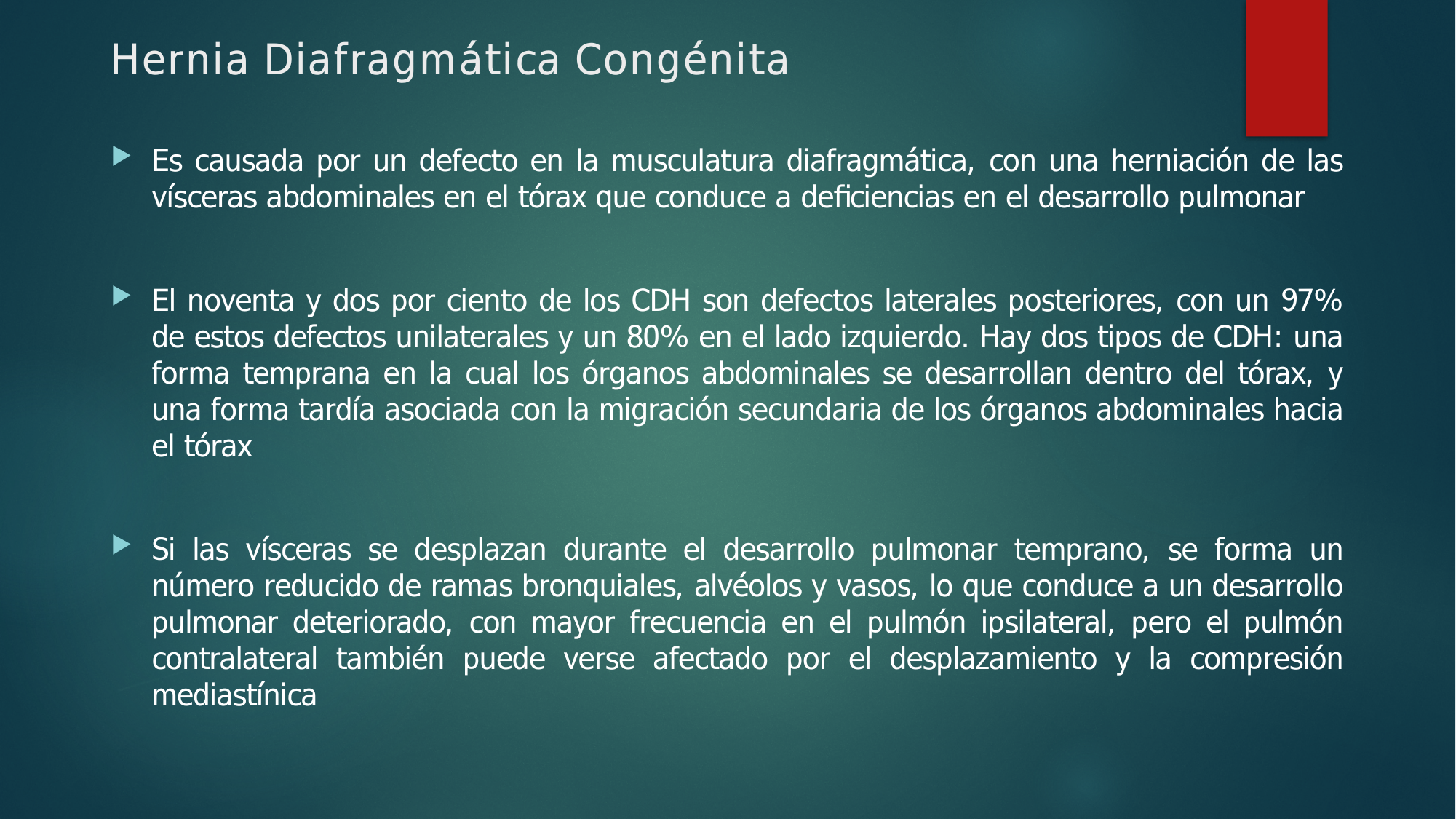

# Hernia Diafragmática Congénita
Es causada por un defecto en la musculatura diafragmática, con una herniación de las vísceras abdominales en el tórax que conduce a deficiencias en el desarrollo pulmonar

El noventa y dos por ciento de los CDH son defectos laterales posteriores, con un 97% de estos defectos unilaterales y un 80% en el lado izquierdo. Hay dos tipos de CDH: una forma temprana en la cual los órganos abdominales se desarrollan dentro del tórax, y una forma tardía asociada con la migración secundaria de los órganos abdominales hacia el tórax

Si las vísceras se desplazan durante el desarrollo pulmonar temprano, se forma un número reducido de ramas bronquiales, alvéolos y vasos, lo que conduce a un desarrollo pulmonar deteriorado, con mayor frecuencia en el pulmón ipsilateral, pero el pulmón contralateral también puede verse afectado por el desplazamiento y la compresión mediastínica